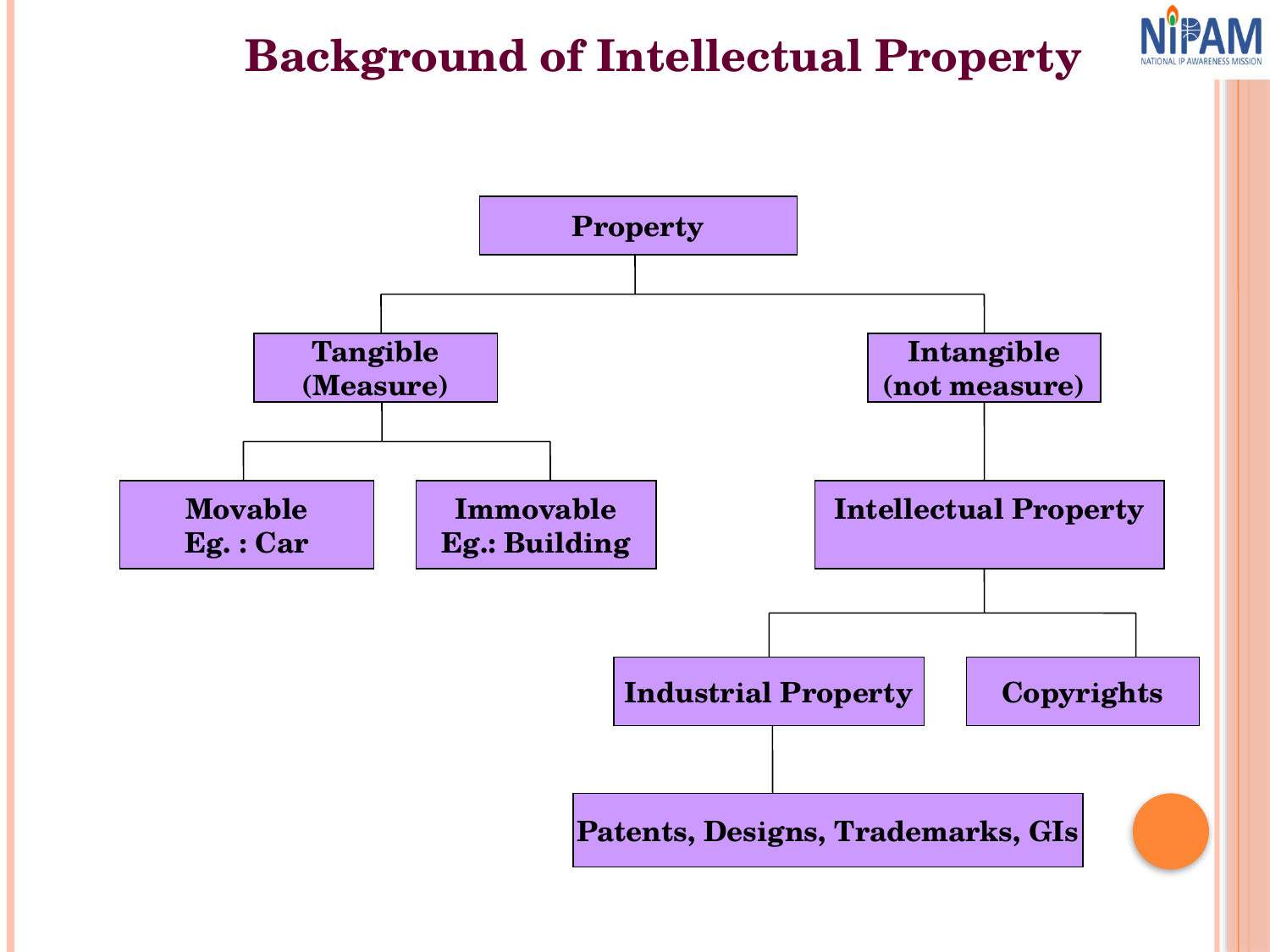

Background of Intellectual Property
Property

Tangible
(Measure)
Intangible
(not measure)

Movable
Eg. : Car
Immovable
Eg.: Building
Intellectual Property

Industrial Property
Copyrights

Patents, Designs, Trademarks, GIs